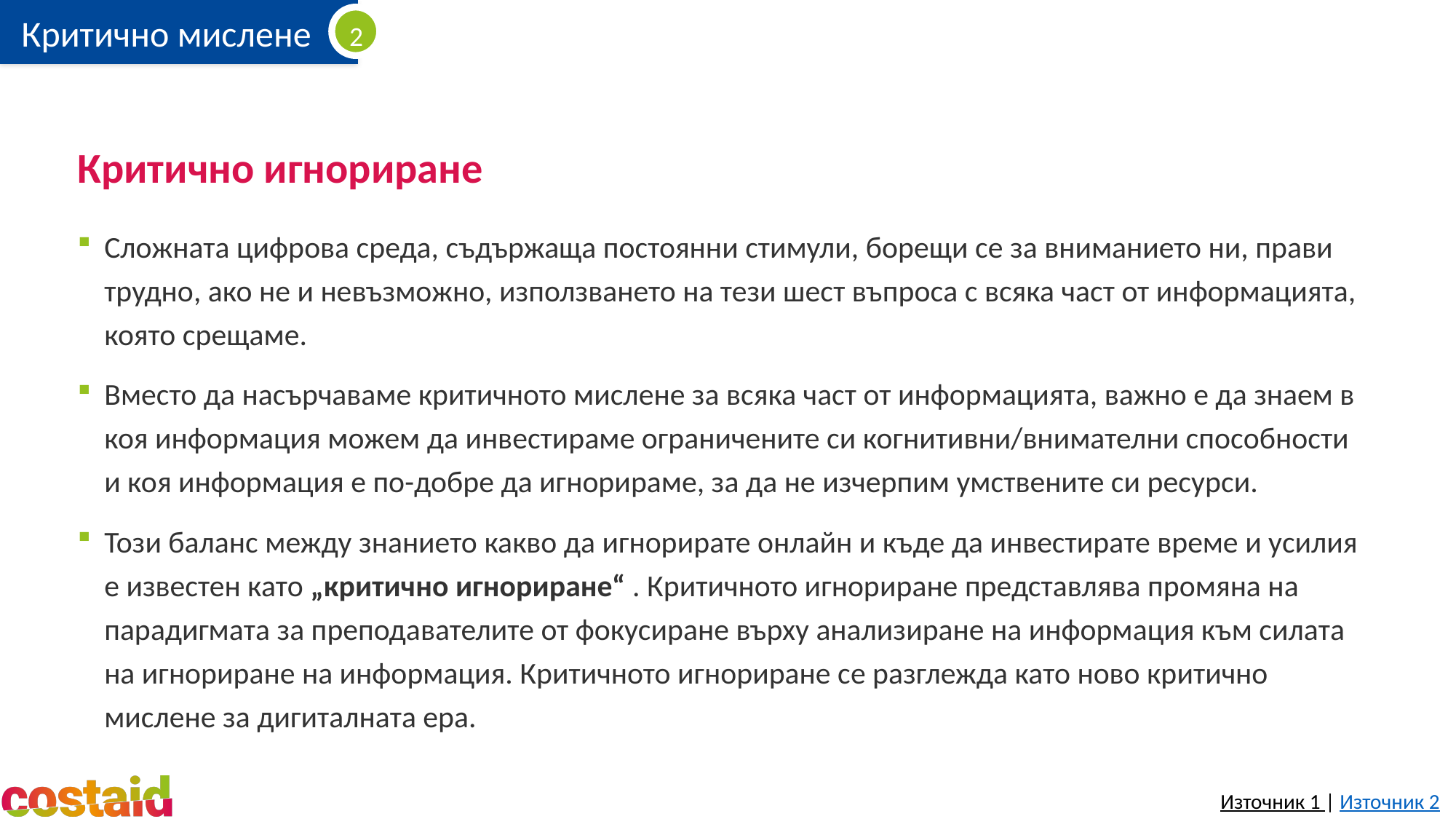

# Критично игнориране
Сложната цифрова среда, съдържаща постоянни стимули, борещи се за вниманието ни, прави трудно, ако не и невъзможно, използването на тези шест въпроса с всяка част от информацията, която срещаме.
Вместо да насърчаваме критичното мислене за всяка част от информацията, важно е да знаем в коя информация можем да инвестираме ограничените си когнитивни/внимателни способности и коя информация е по-добре да игнорираме, за да не изчерпим умствените си ресурси.
Този баланс между знанието какво да игнорирате онлайн и къде да инвестирате време и усилия е известен като „критично игнориране“ . Критичното игнориране представлява промяна на парадигмата за преподавателите от фокусиране върху анализиране на информация към силата на игнориране на информация. Критичното игнориране се разглежда като ново критично мислене за дигиталната ера.
Източник 1 | Източник 2